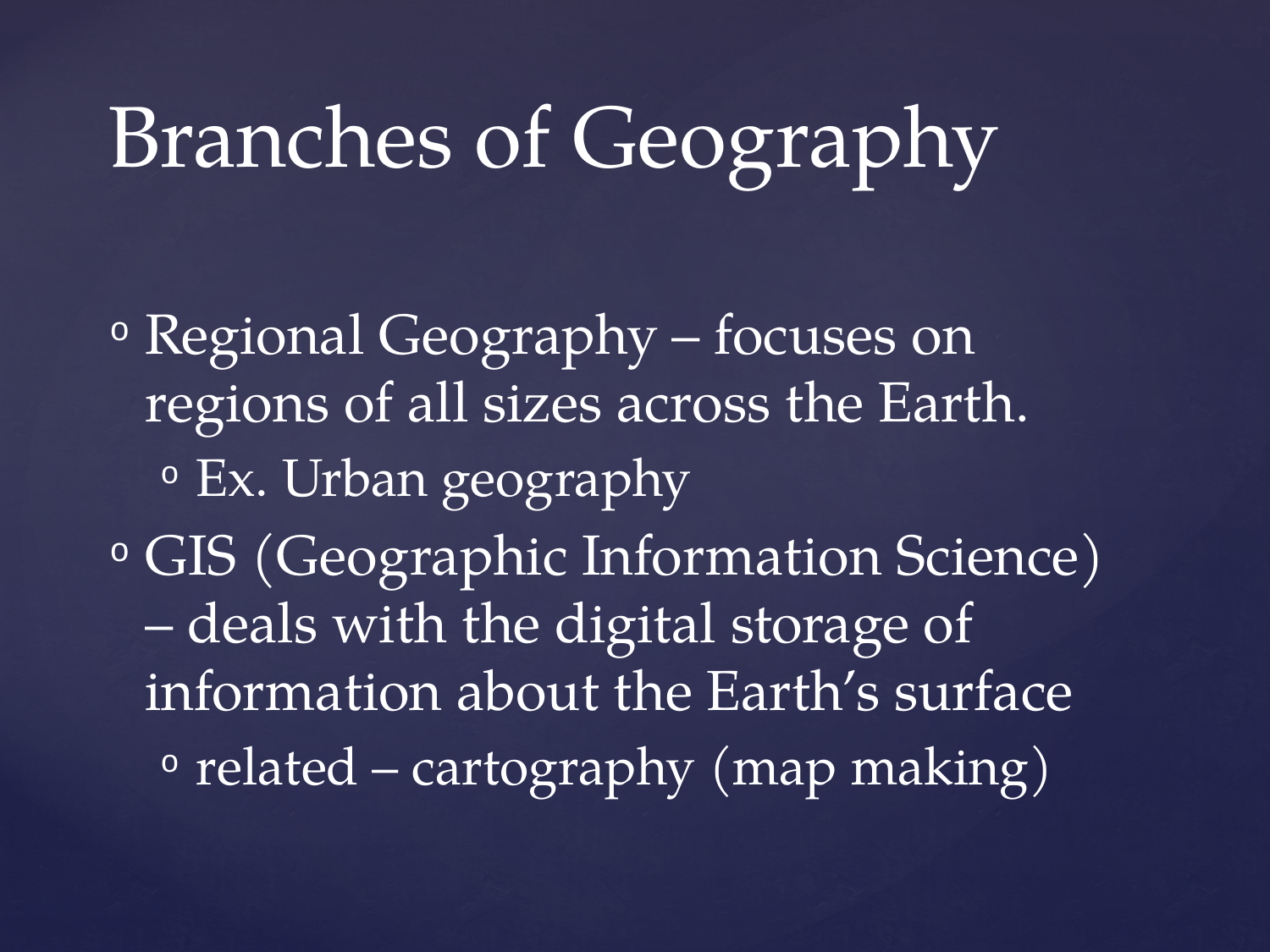

# Branches of Geography
Regional Geography – focuses on regions of all sizes across the Earth.
Ex. Urban geography
GIS (Geographic Information Science) – deals with the digital storage of information about the Earth’s surface
related – cartography (map making)